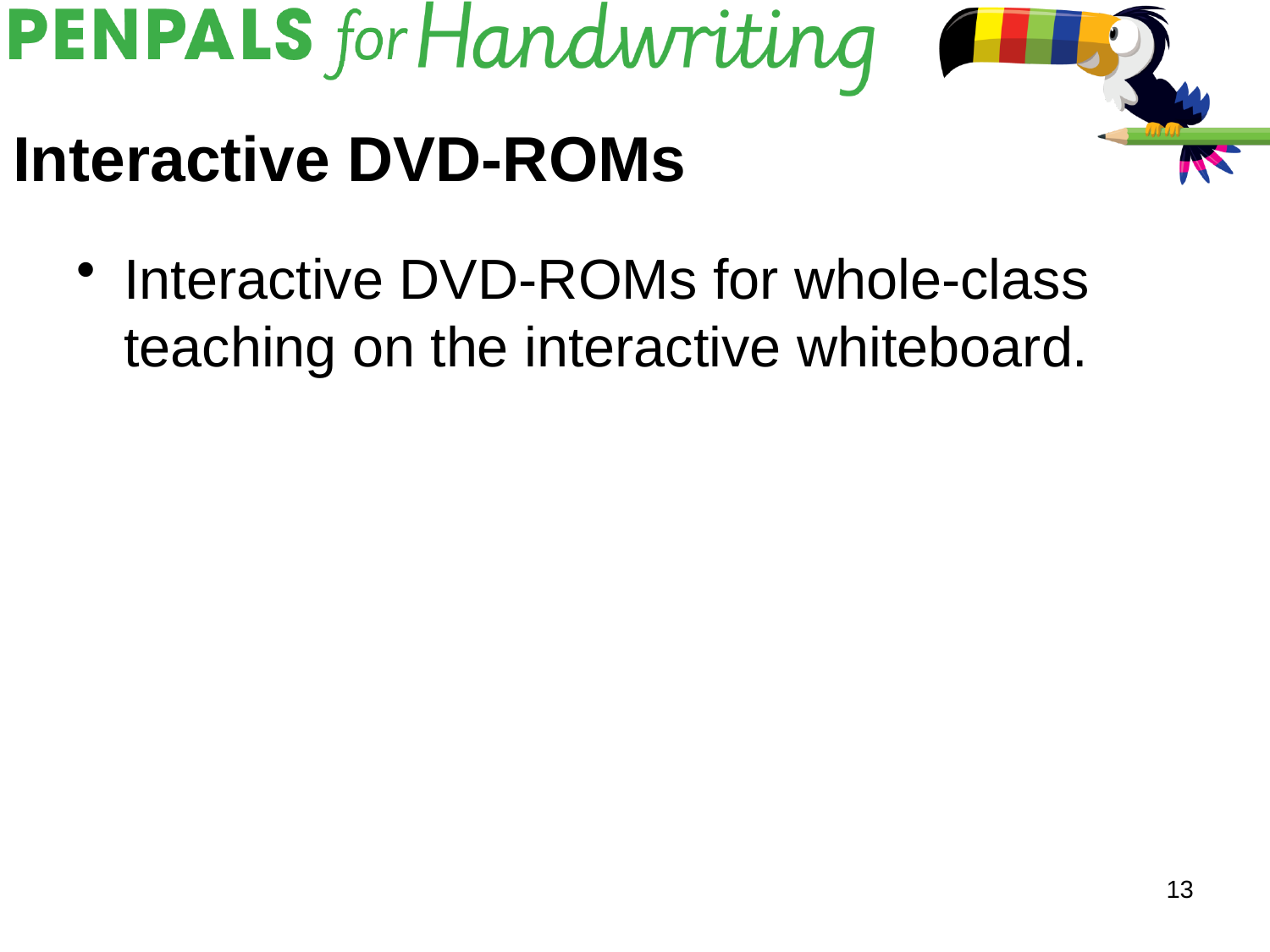

# Interactive DVD-ROMs
Interactive DVD-ROMs for whole-class teaching on the interactive whiteboard.
13